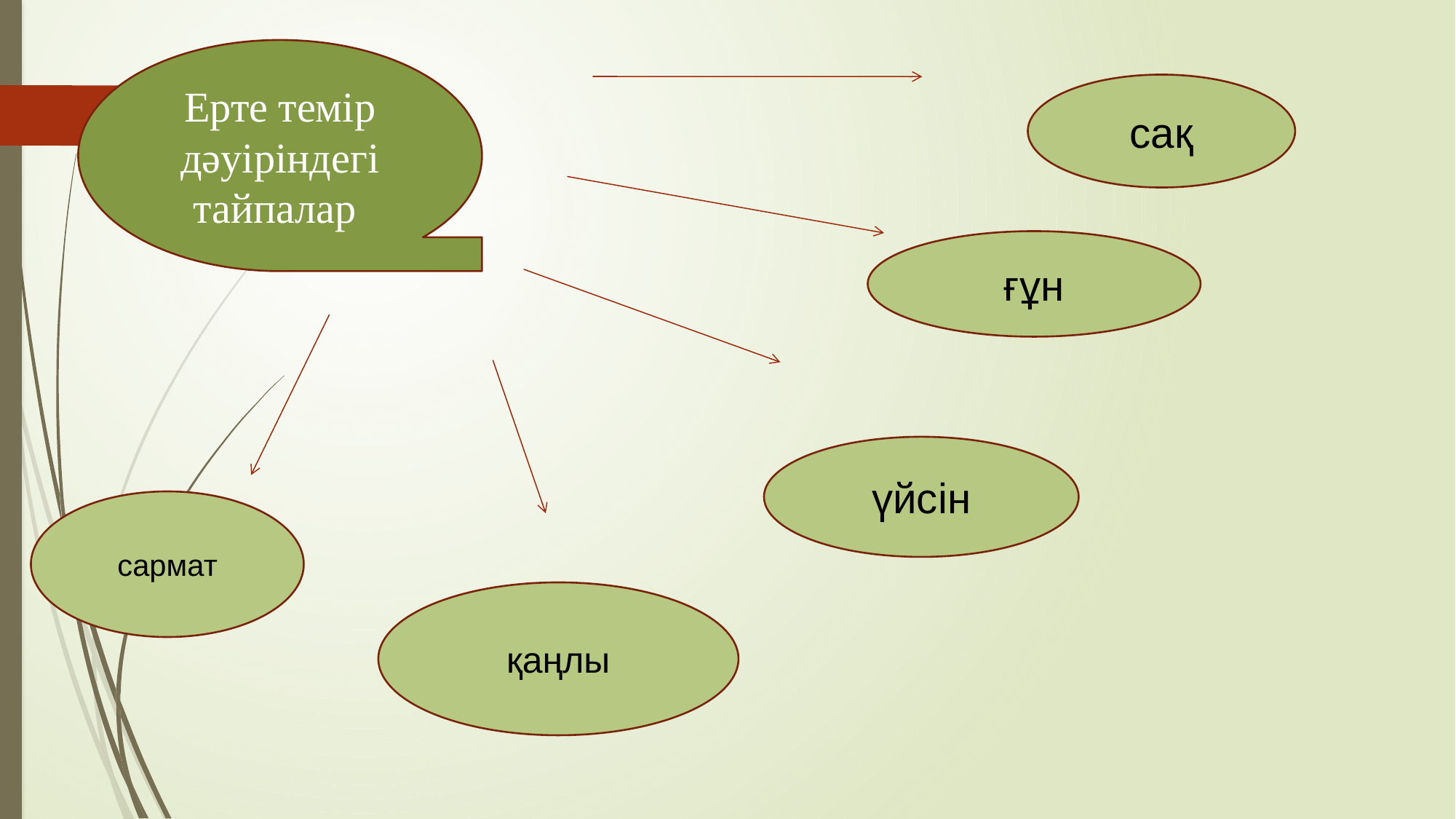

Ерте темір дәуіріндегі тайпалар
сақ
ғұн
үйсін
сармат
қаңлы